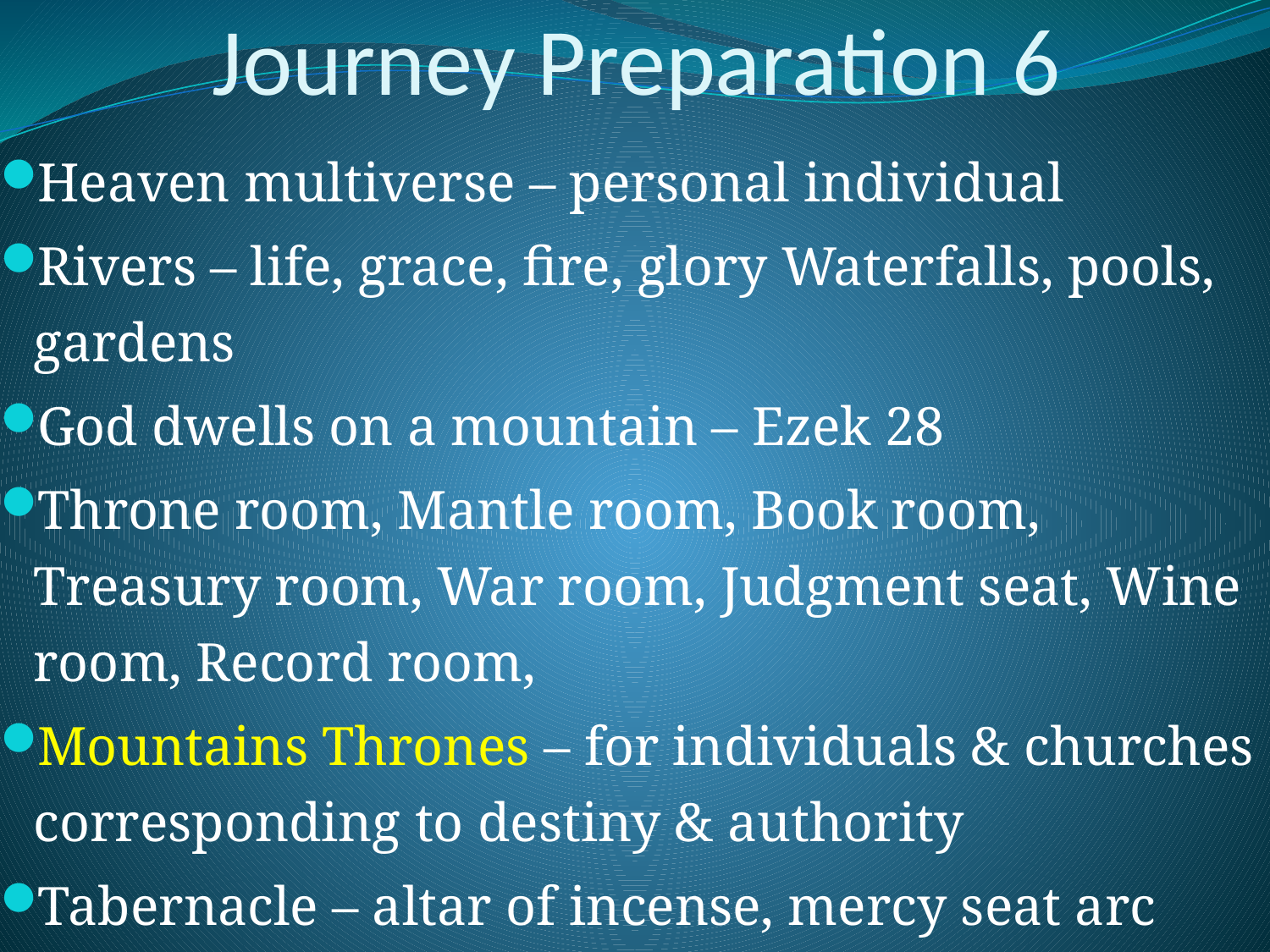

# Journey Preparation 6
Heaven multiverse – personal individual
Rivers – life, grace, fire, glory Waterfalls, pools, gardens
God dwells on a mountain – Ezek 28
Throne room, Mantle room, Book room, Treasury room, War room, Judgment seat, Wine room, Record room,
Mountains Thrones – for individuals & churches corresponding to destiny & authority
Tabernacle – altar of incense, mercy seat arc